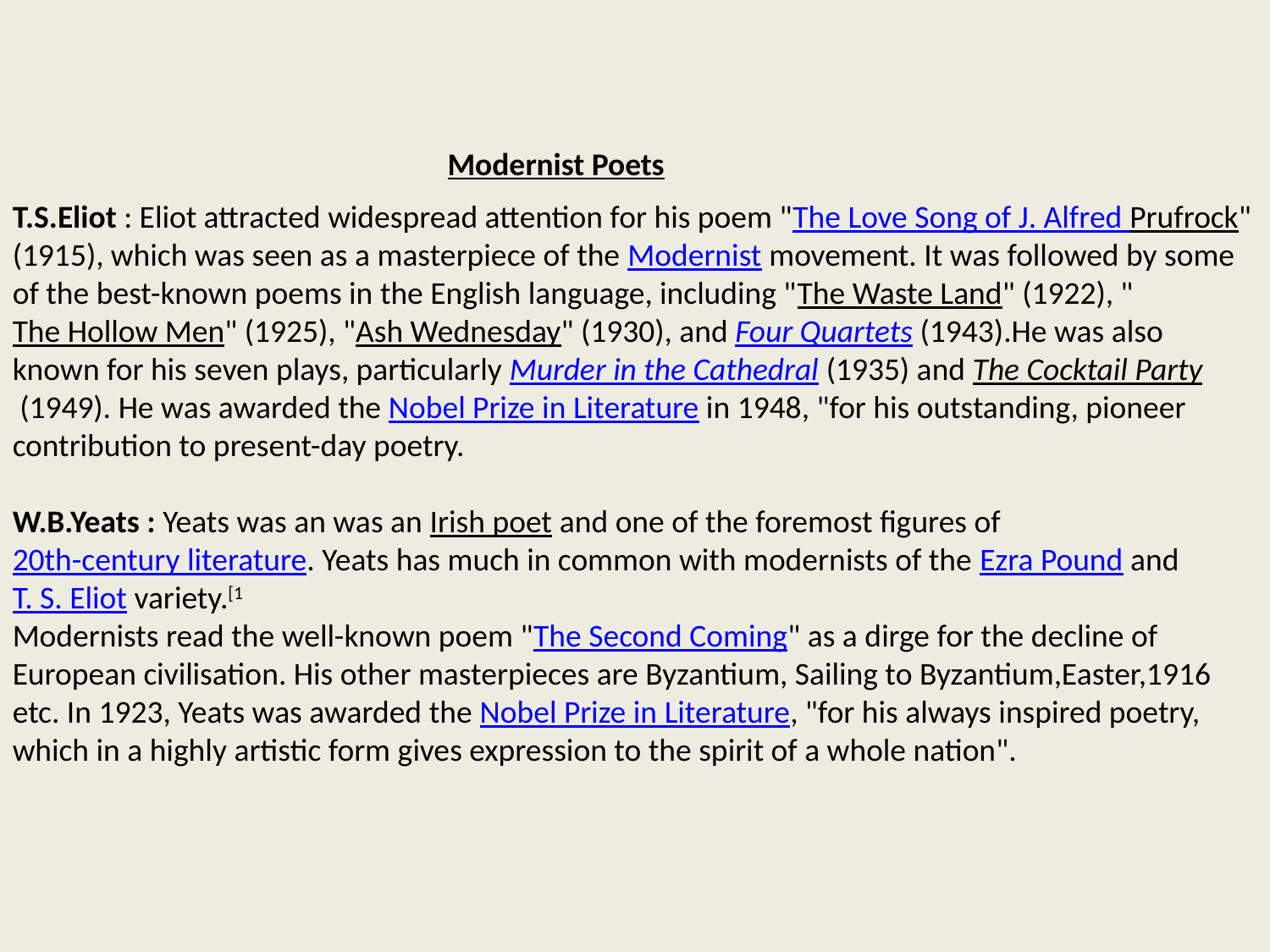

Modernist Poets
T.S.Eliot : Eliot attracted widespread attention for his poem "The Love Song of J. Alfred Prufrock" (1915), which was seen as a masterpiece of the Modernist movement. It was followed by some of the best-known poems in the English language, including "The Waste Land" (1922), "The Hollow Men" (1925), "Ash Wednesday" (1930), and Four Quartets (1943).He was also known for his seven plays, particularly Murder in the Cathedral (1935) and The Cocktail Party (1949). He was awarded the Nobel Prize in Literature in 1948, "for his outstanding, pioneer contribution to present-day poetry.

W.B.Yeats : Yeats was an was an Irish poet and one of the foremost figures of 20th-century literature. Yeats has much in common with modernists of the Ezra Pound and T. S. Eliot variety.[1
Modernists read the well-known poem "The Second Coming" as a dirge for the decline of European civilisation. His other masterpieces are Byzantium, Sailing to Byzantium,Easter,1916 etc. In 1923, Yeats was awarded the Nobel Prize in Literature, "for his always inspired poetry, which in a highly artistic form gives expression to the spirit of a whole nation".